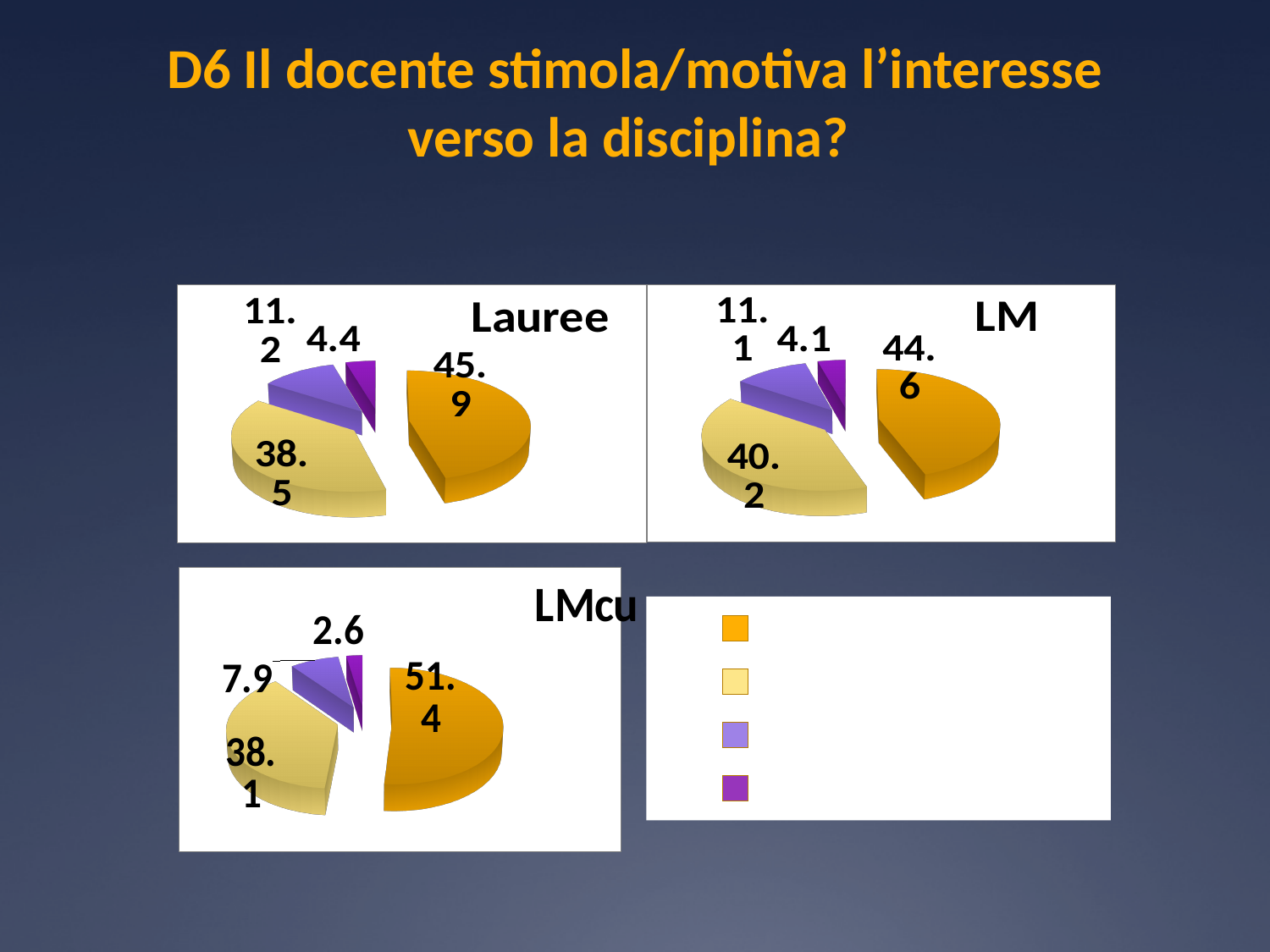

# D6 Il docente stimola/motiva l’interesse verso la disciplina?

[unsupported chart]

[unsupported chart]

[unsupported chart]

[unsupported chart]